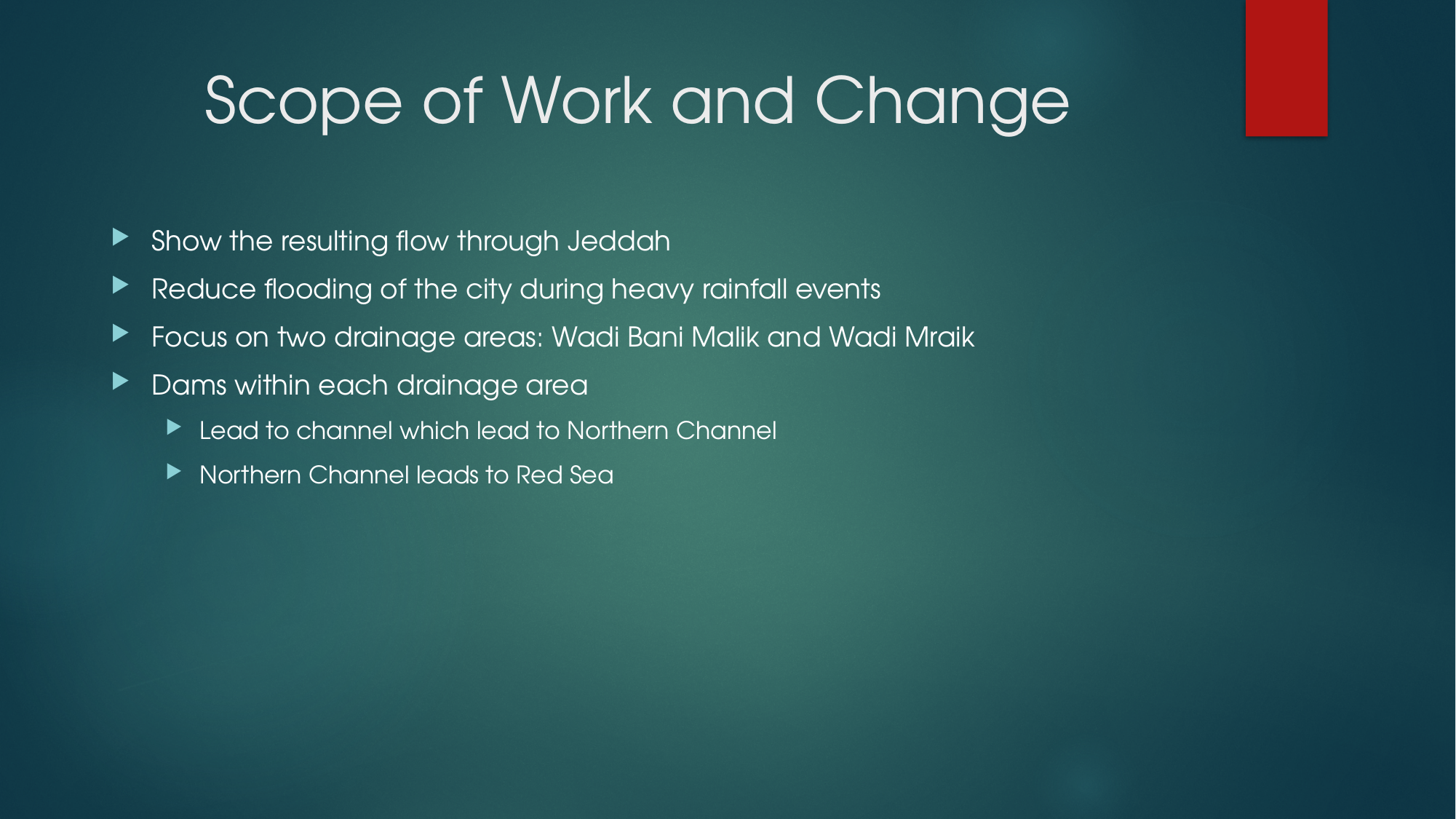

# Scope of Work and Change
Show the resulting flow through Jeddah
Reduce flooding of the city during heavy rainfall events
Focus on two drainage areas: Wadi Bani Malik and Wadi Mraik
Dams within each drainage area
Lead to channel which lead to Northern Channel
Northern Channel leads to Red Sea